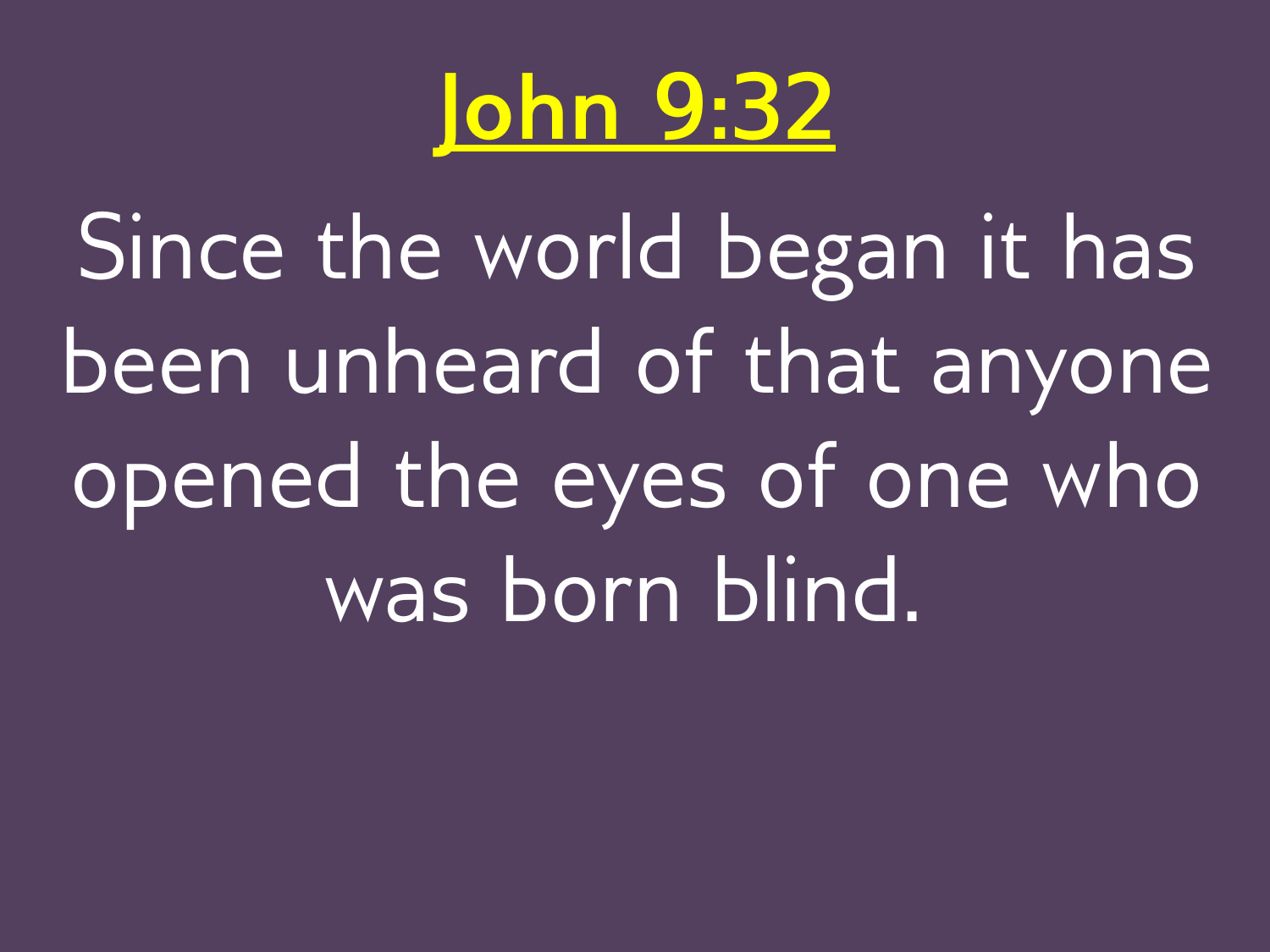

John 9:32

Since the world began it has been unheard of that anyone opened the eyes of one who was born blind.